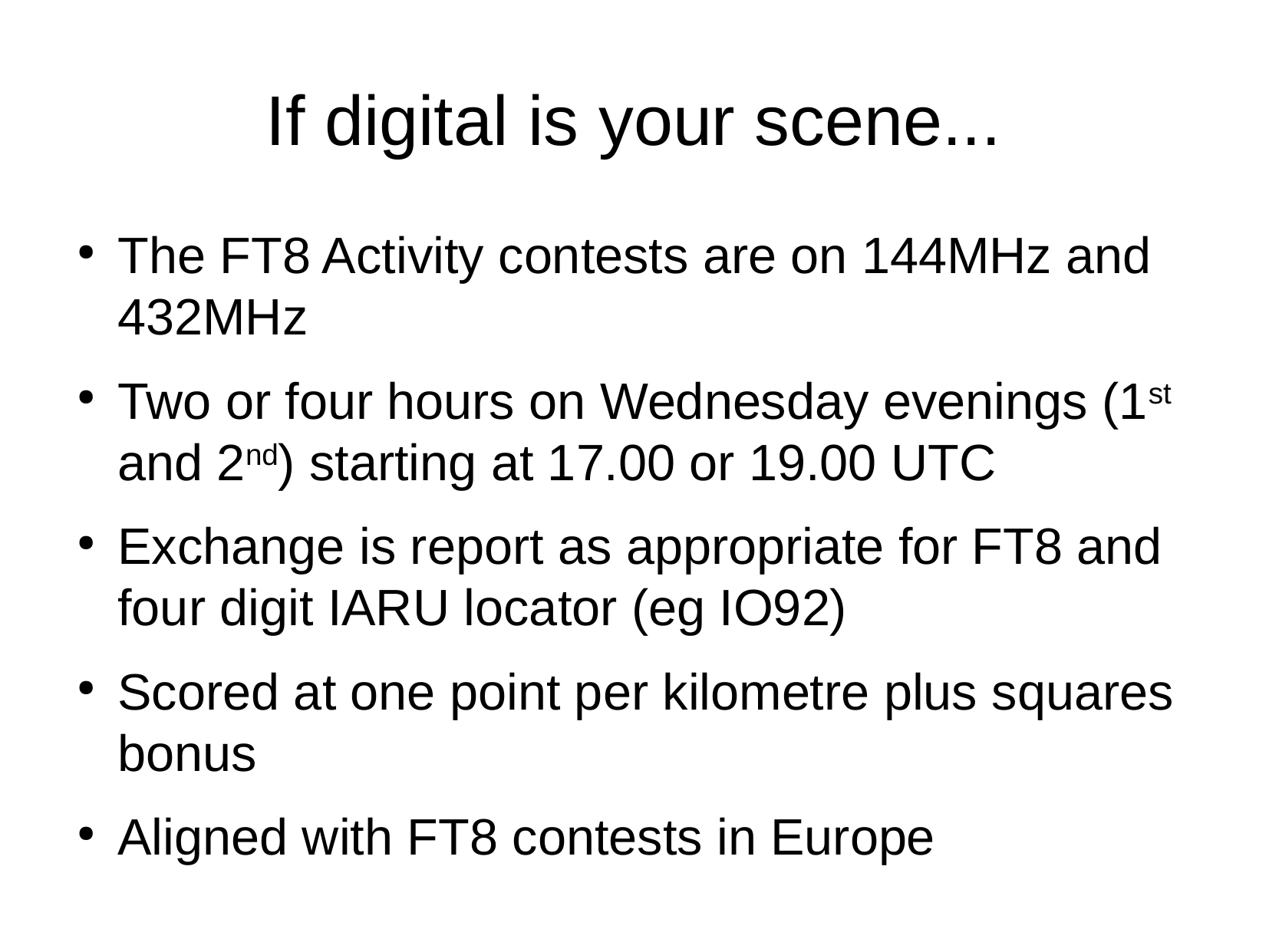

If digital is your scene...
The FT8 Activity contests are on 144MHz and 432MHz
Two or four hours on Wednesday evenings (1st and 2nd) starting at 17.00 or 19.00 UTC
Exchange is report as appropriate for FT8 and four digit IARU locator (eg IO92)
Scored at one point per kilometre plus squares bonus
Aligned with FT8 contests in Europe